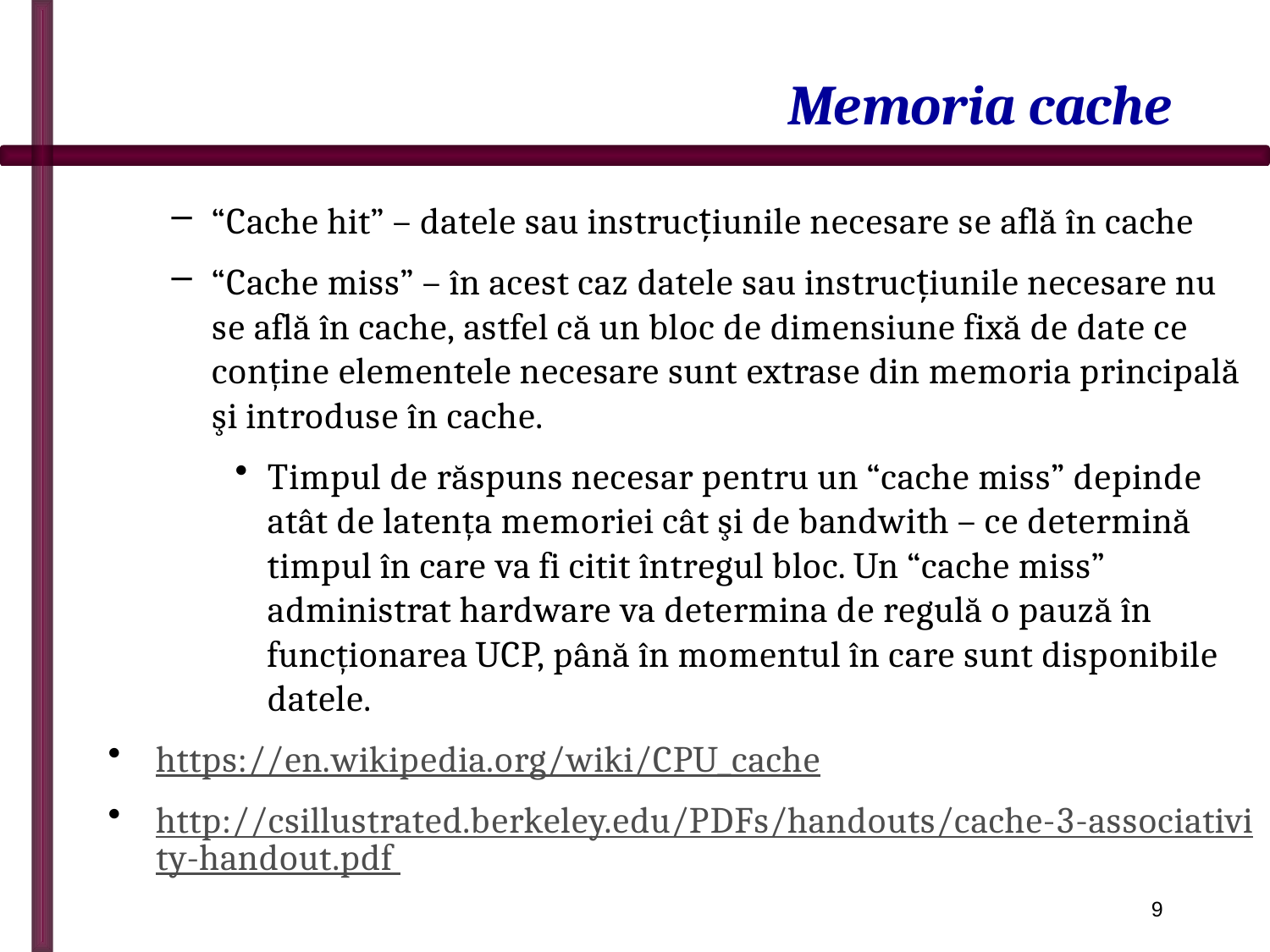

# Memoria cache
“Cache hit” – datele sau instrucțiunile necesare se află în cache
“Cache miss” – în acest caz datele sau instrucțiunile necesare nu se află în cache, astfel că un bloc de dimensiune fixă de date ce conţine elementele necesare sunt extrase din memoria principală şi introduse în cache.
Timpul de răspuns necesar pentru un “cache miss” depinde atât de latenţa memoriei cât şi de bandwith – ce determină timpul în care va fi citit întregul bloc. Un “cache miss” administrat hardware va determina de regulă o pauză în funcţionarea UCP, până în momentul în care sunt disponibile datele.
https://en.wikipedia.org/wiki/CPU_cache
http://csillustrated.berkeley.edu/PDFs/handouts/cache-3-associativity-handout.pdf